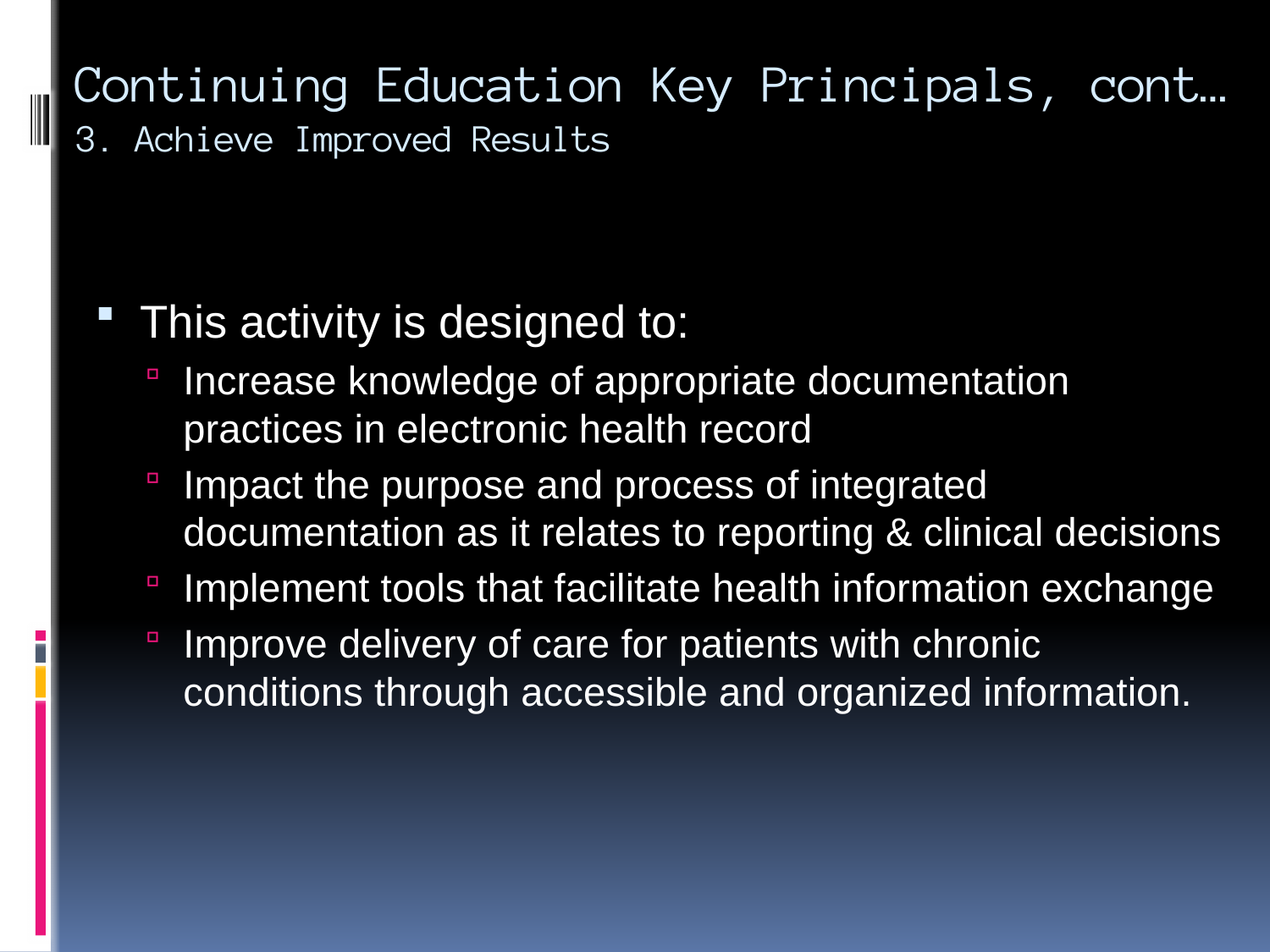

# Continuing Education Key Principals, cont… 3. Achieve Improved Results
This activity is designed to:
Increase knowledge of appropriate documentation practices in electronic health record
Impact the purpose and process of integrated documentation as it relates to reporting & clinical decisions
Implement tools that facilitate health information exchange
Improve delivery of care for patients with chronic conditions through accessible and organized information.